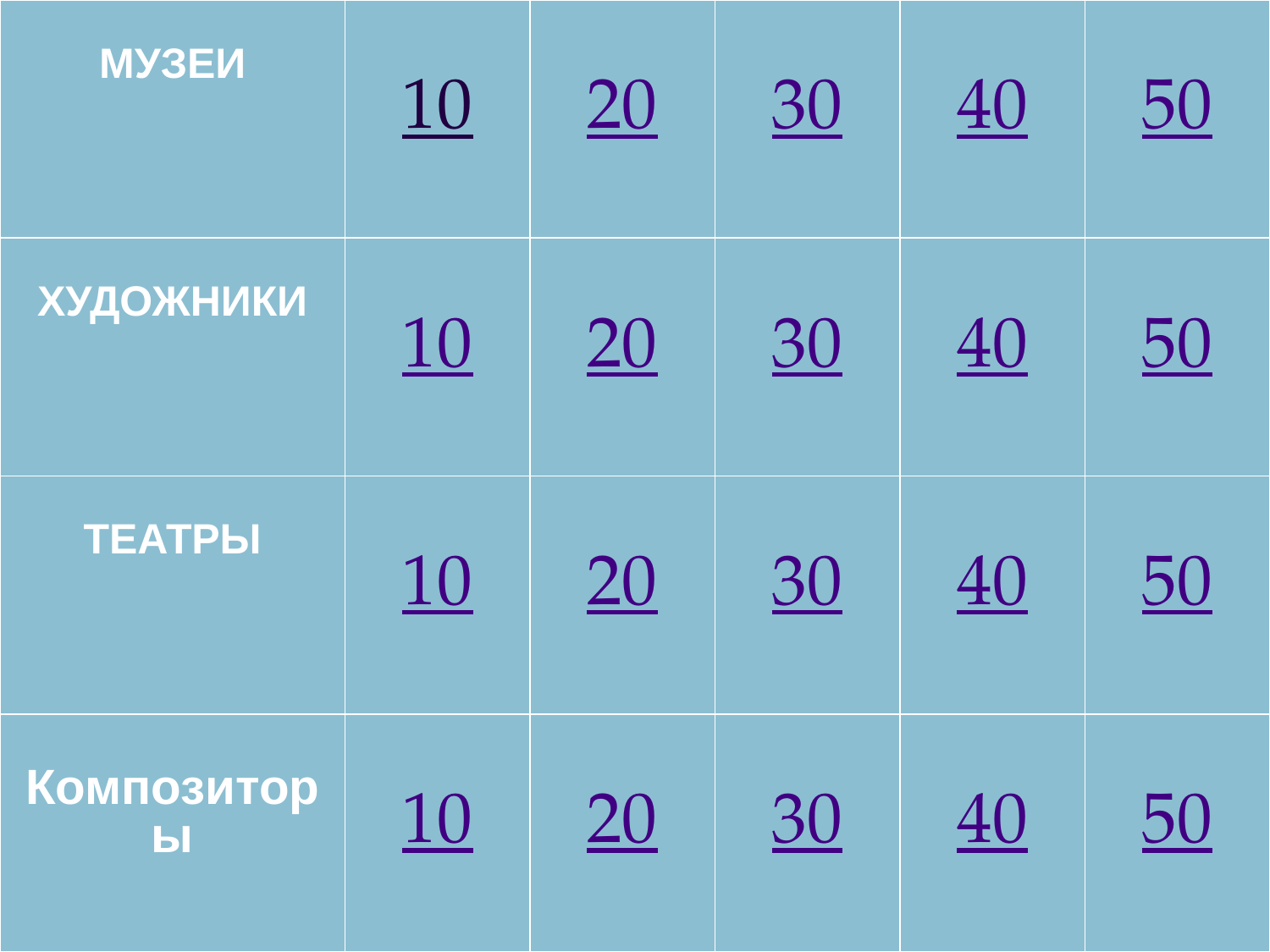

| МУЗЕИ | 10 | 20 | 30 | 40 | 50 |
| --- | --- | --- | --- | --- | --- |
| ХУДОЖНИКИ | 10 | 20 | 30 | 40 | 50 |
| ТЕАТРЫ | 10 | 20 | 30 | 40 | 50 |
| Композиторы | 10 | 20 | 30 | 40 | 50 |
#